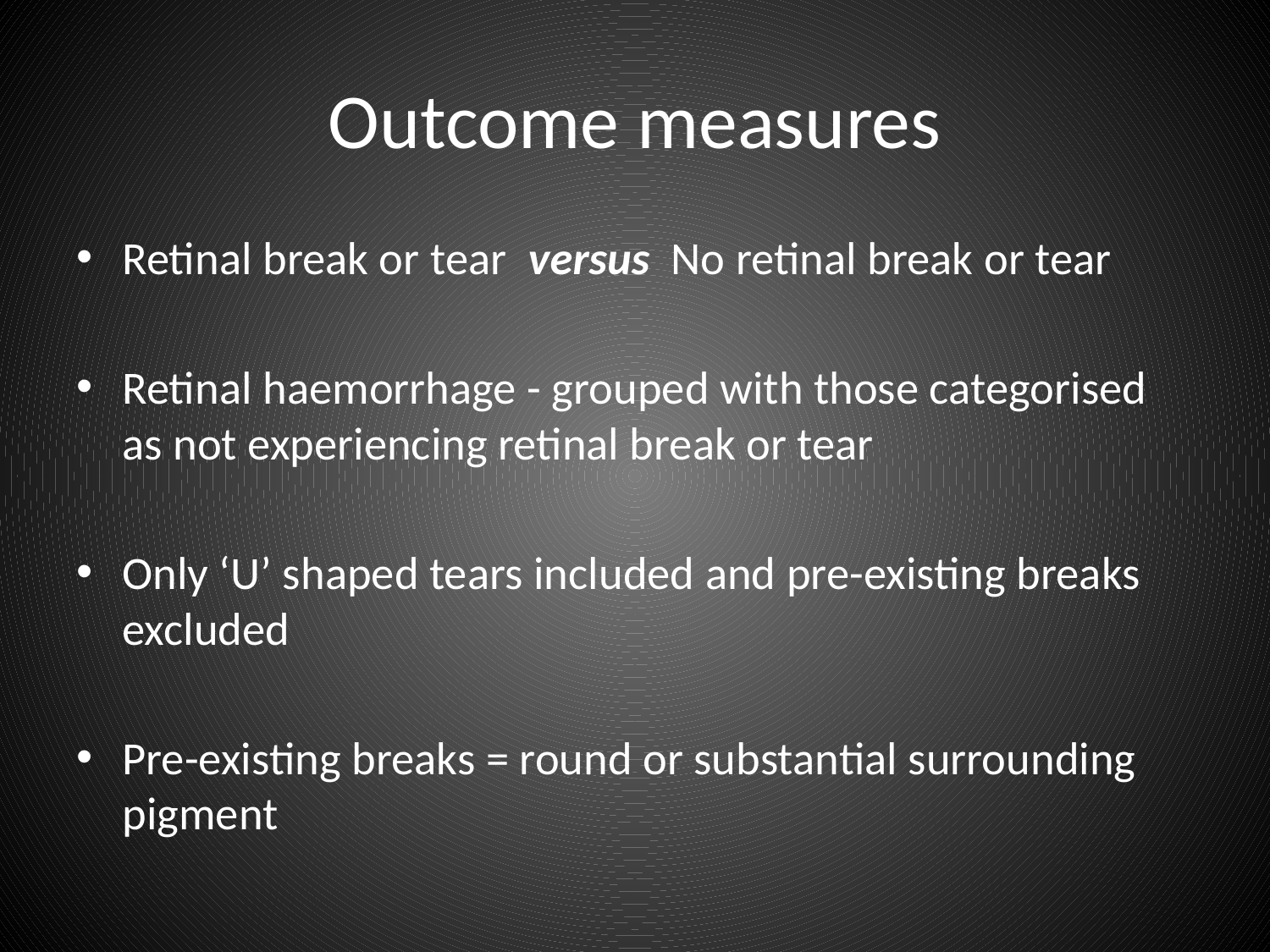

# Outcome measures
Retinal break or tear  versus  No retinal break or tear

Retinal haemorrhage - grouped with those categorised as not experiencing retinal break or tear

Only ‘U’ shaped tears included and pre-existing breaks excluded

Pre-existing breaks = round or substantial surrounding pigment